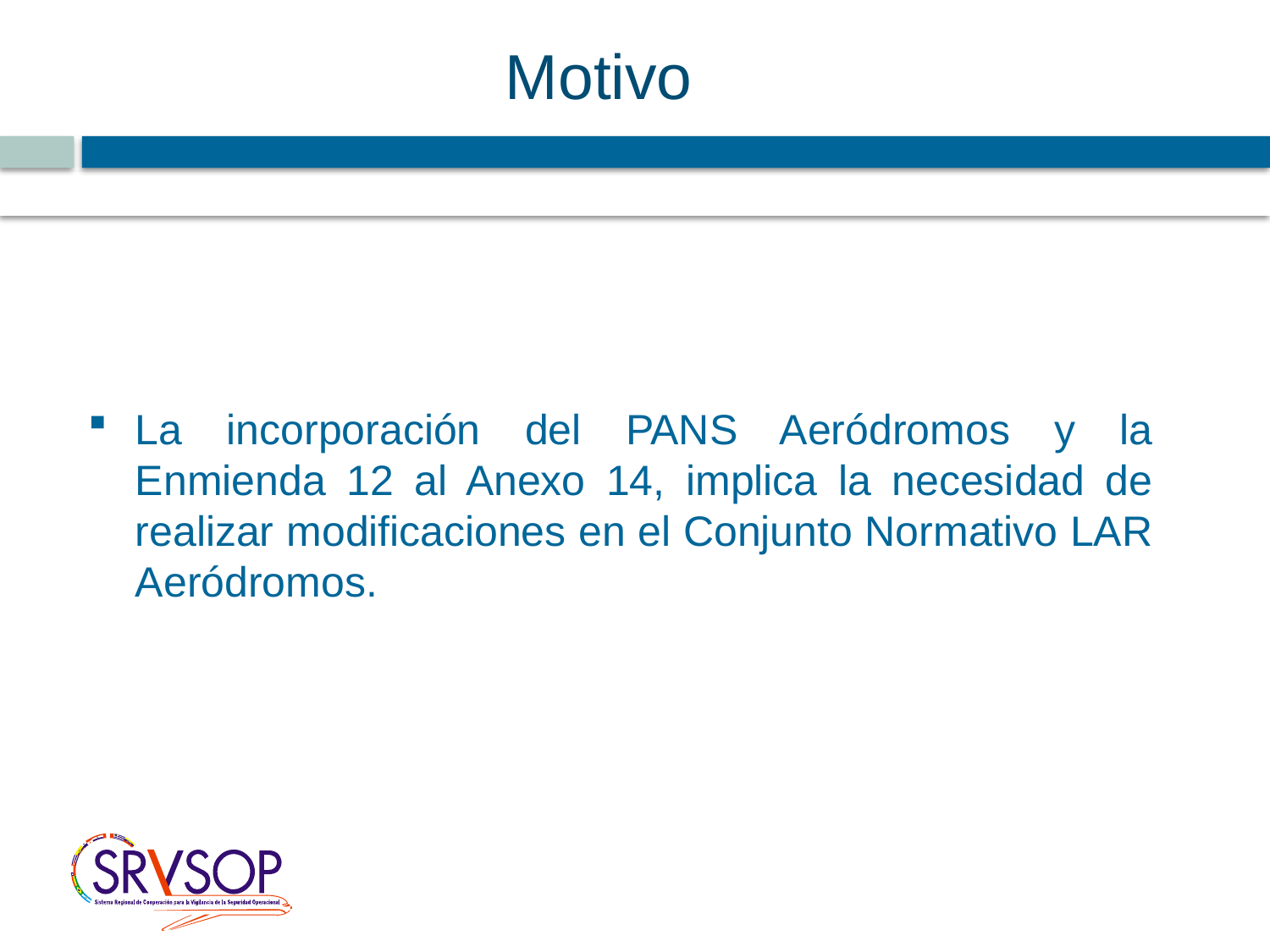

# Motivo
2
La incorporación del PANS Aeródromos y la Enmienda 12 al Anexo 14, implica la necesidad de realizar modificaciones en el Conjunto Normativo LAR Aeródromos.